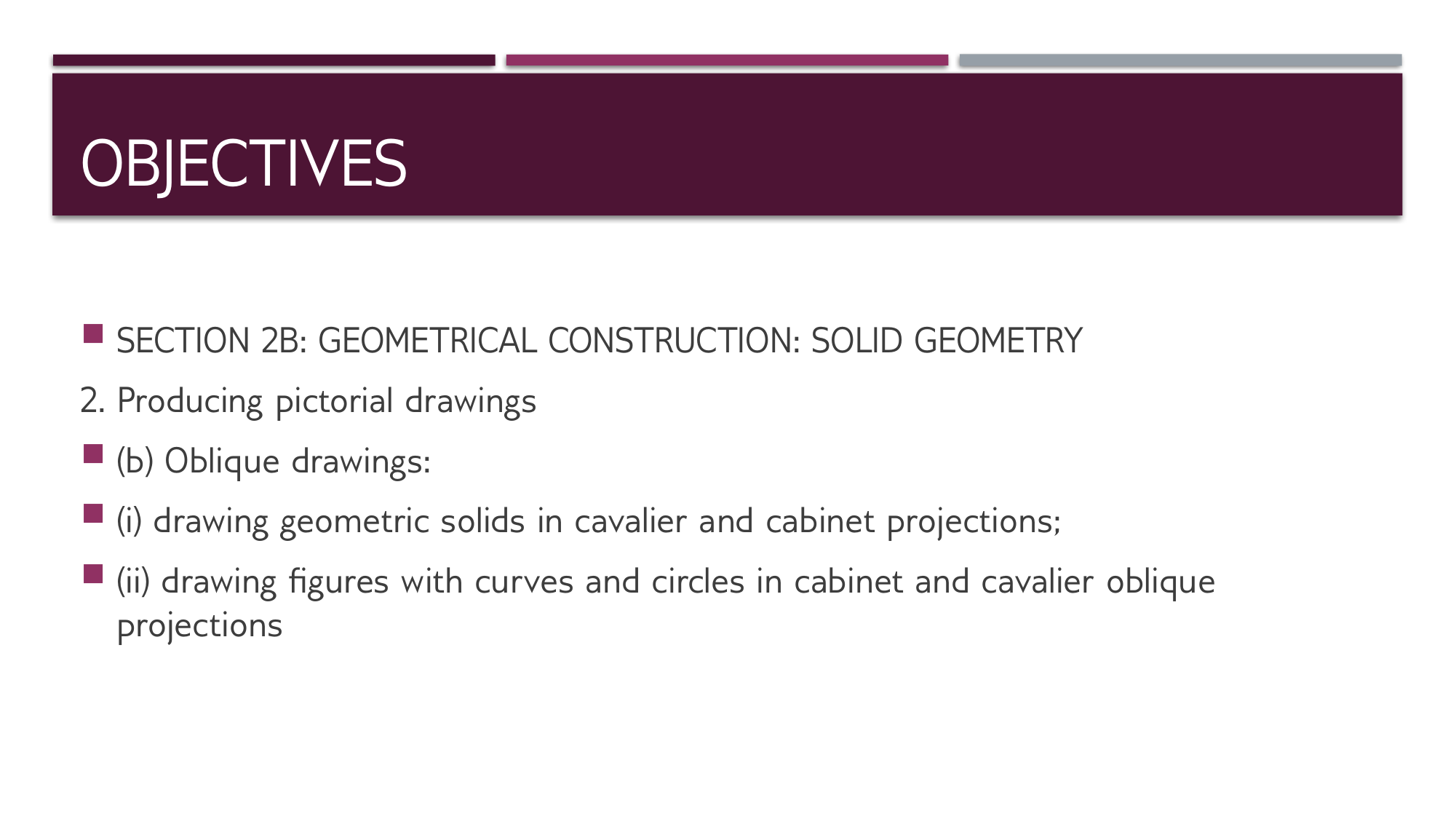

# objectives
SECTION 2B: GEOMETRICAL CONSTRUCTION: SOLID GEOMETRY
2. Producing pictorial drawings
(b) Oblique drawings:
(i) drawing geometric solids in cavalier and cabinet projections;
(ii) drawing figures with curves and circles in cabinet and cavalier oblique projections